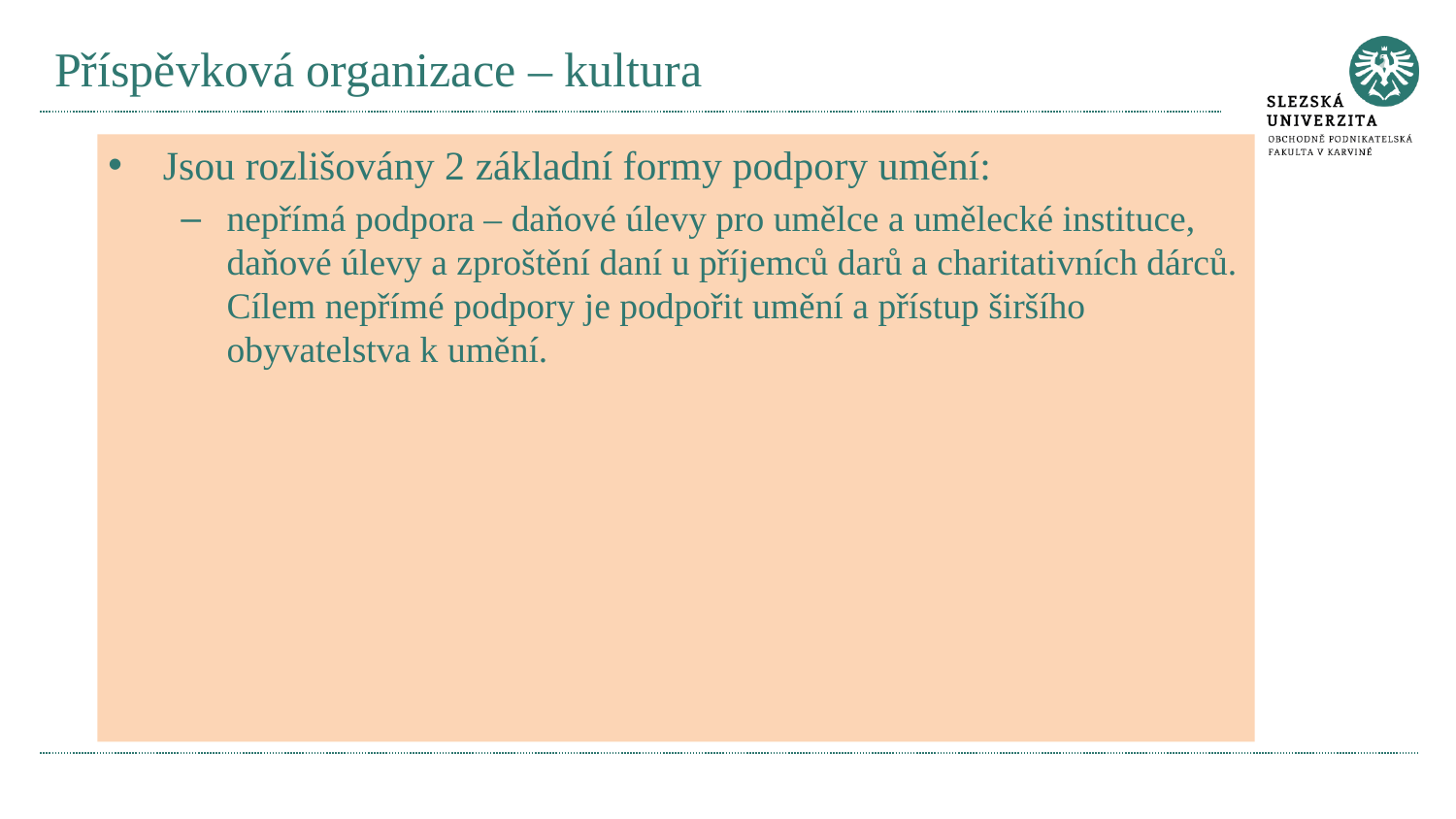

# Příspěvková organizace – kultura
Jsou rozlišovány 2 základní formy podpory umění:
nepřímá podpora – daňové úlevy pro umělce a umělecké instituce, daňové úlevy a zproštění daní u příjemců darů a charitativních dárců. Cílem nepřímé podpory je podpořit umění a přístup širšího obyvatelstva k umění.